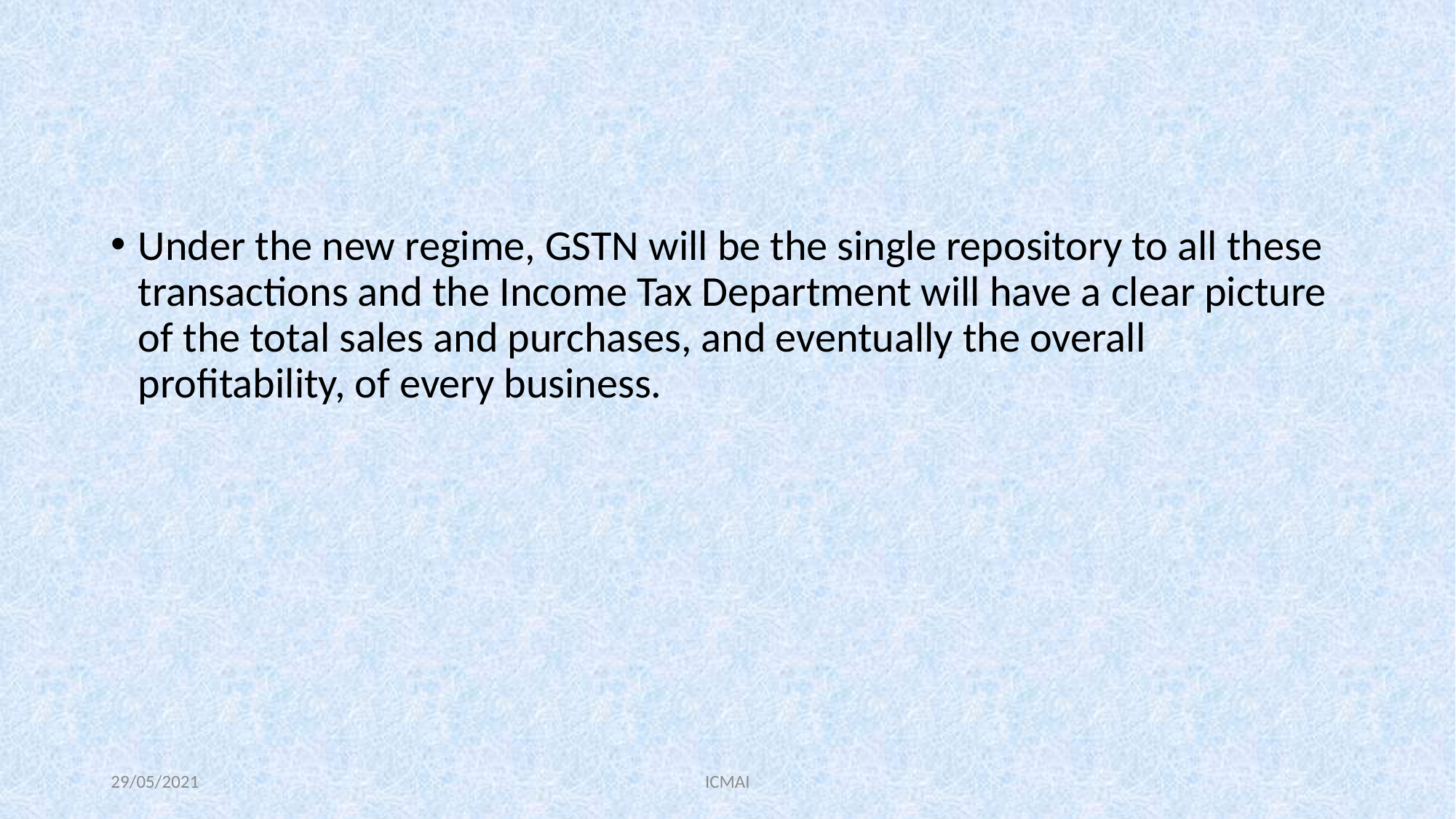

#
Under the new regime, GSTN will be the single repository to all these transactions and the Income Tax Department will have a clear picture of the total sales and purchases, and eventually the overall profitability, of every business.
29/05/2021
ICMAI